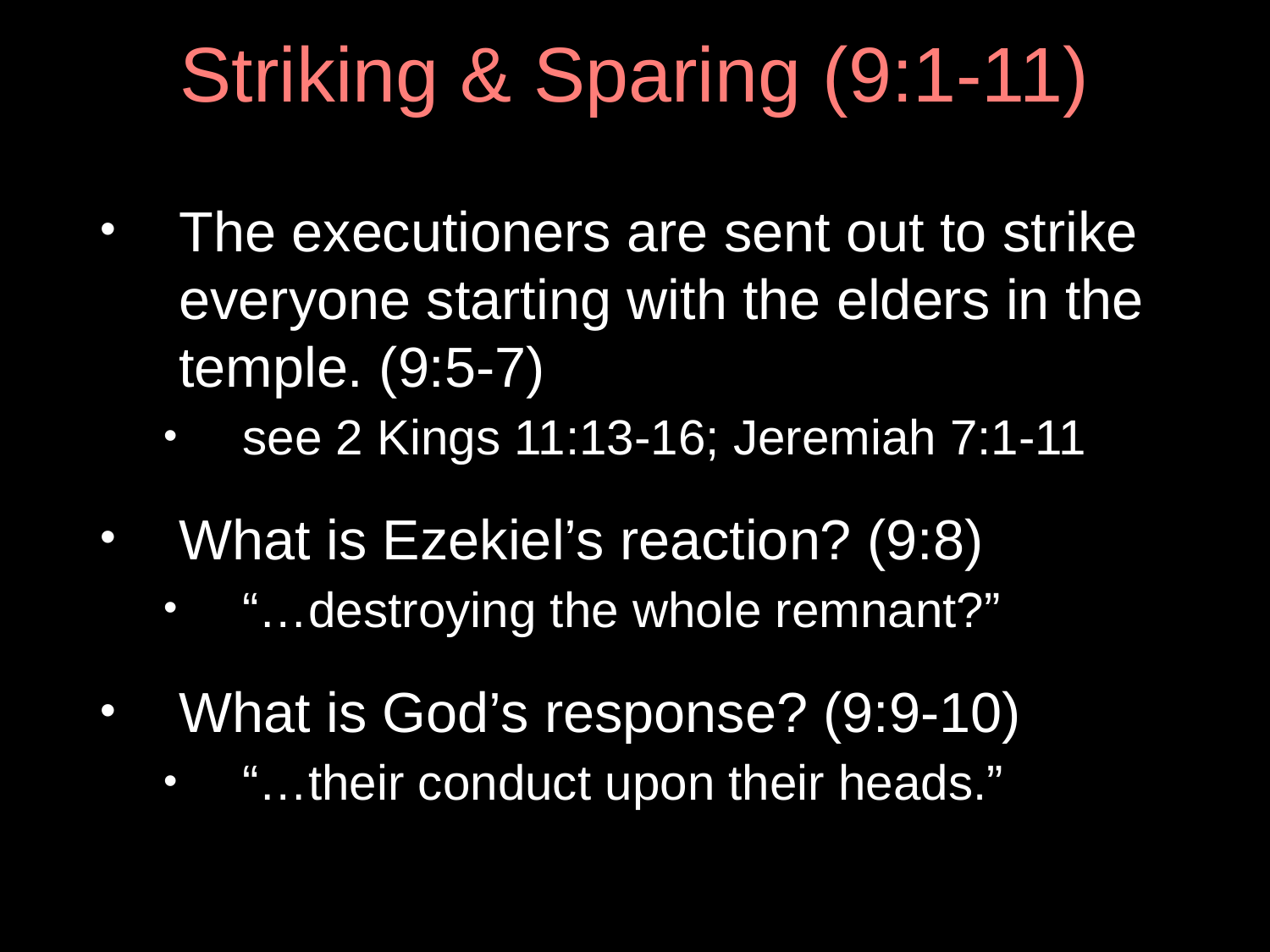

# Striking & Sparing (9:1-11)
The executioners are sent out to strike everyone starting with the elders in the temple. (9:5-7)
see 2 Kings 11:13-16; Jeremiah 7:1-11
What is Ezekiel’s reaction? (9:8)
“…destroying the whole remnant?”
What is God’s response? (9:9-10)
“…their conduct upon their heads.”